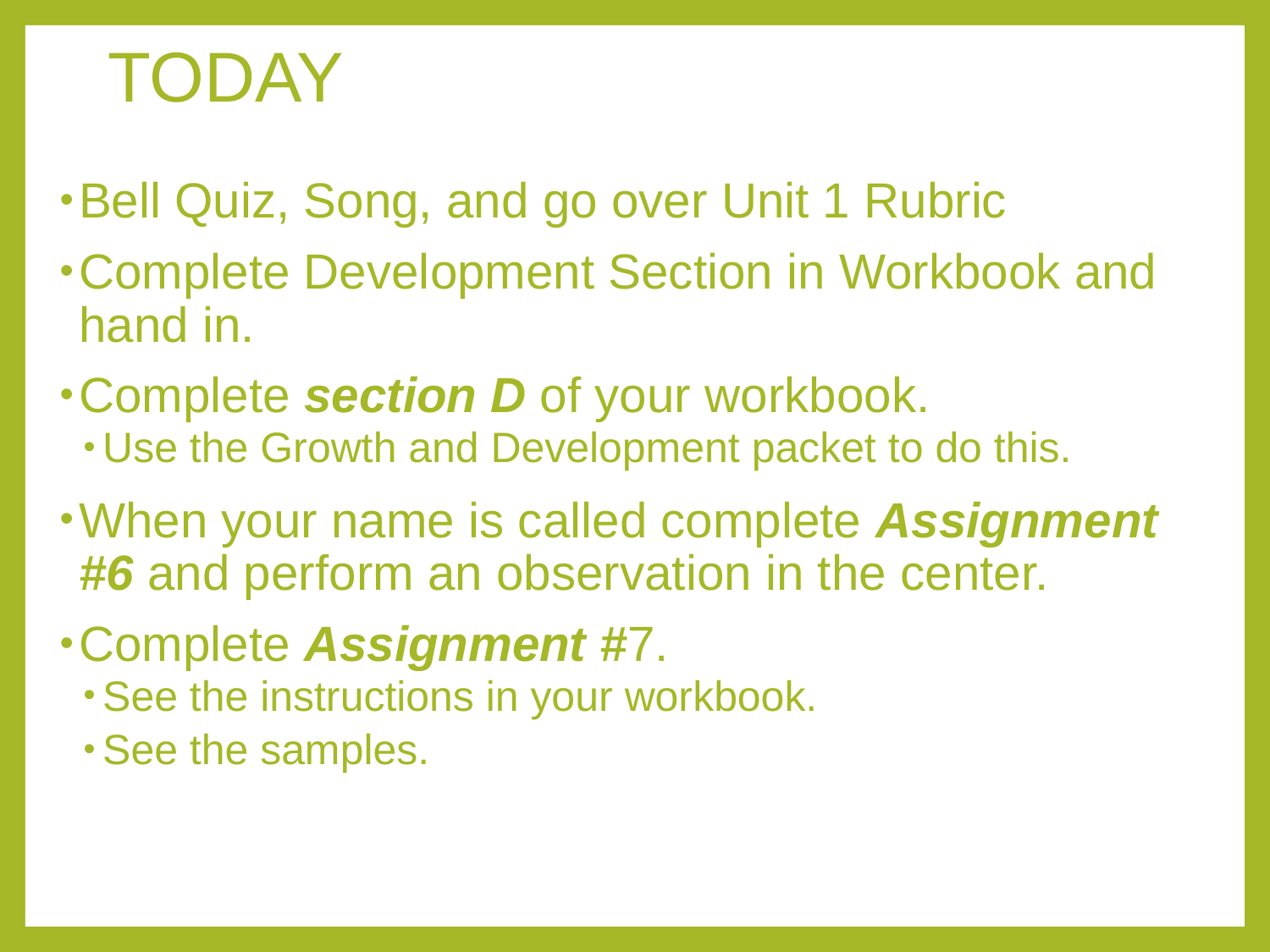

# TODAY
Bell Quiz, Song, and go over Unit 1 Rubric
Complete Development Section in Workbook and hand in.
Complete section D of your workbook.
Use the Growth and Development packet to do this.
When your name is called complete Assignment #6 and perform an observation in the center.
Complete Assignment #7.
See the instructions in your workbook.
See the samples.